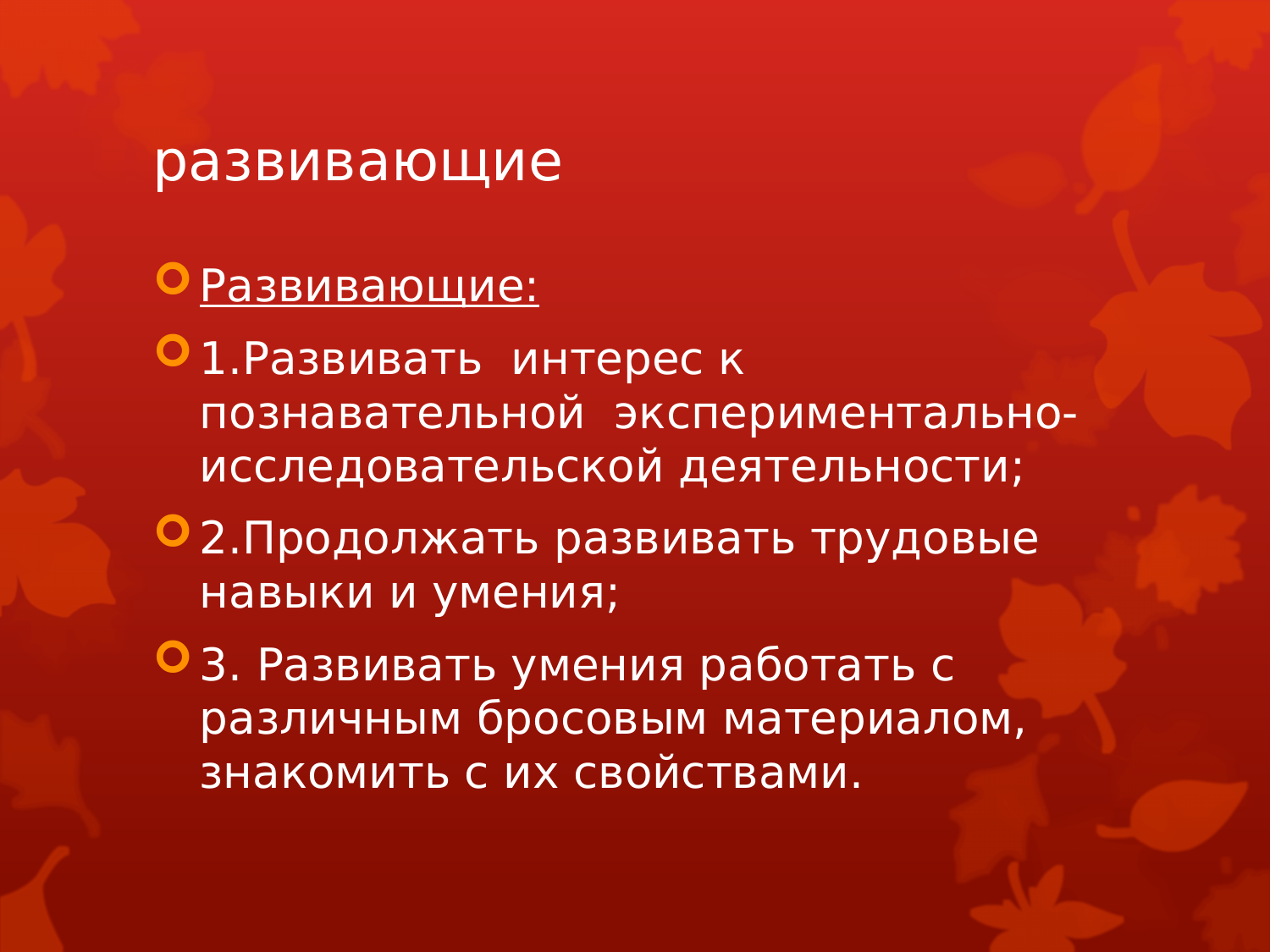

# развивающие
Развивающие:
1.Развивать  интерес к познавательной  экспериментально-исследовательской деятельности;
2.Продолжать развивать трудовые навыки и умения;
3. Развивать умения работать с различным бросовым материалом, знакомить с их свойствами.